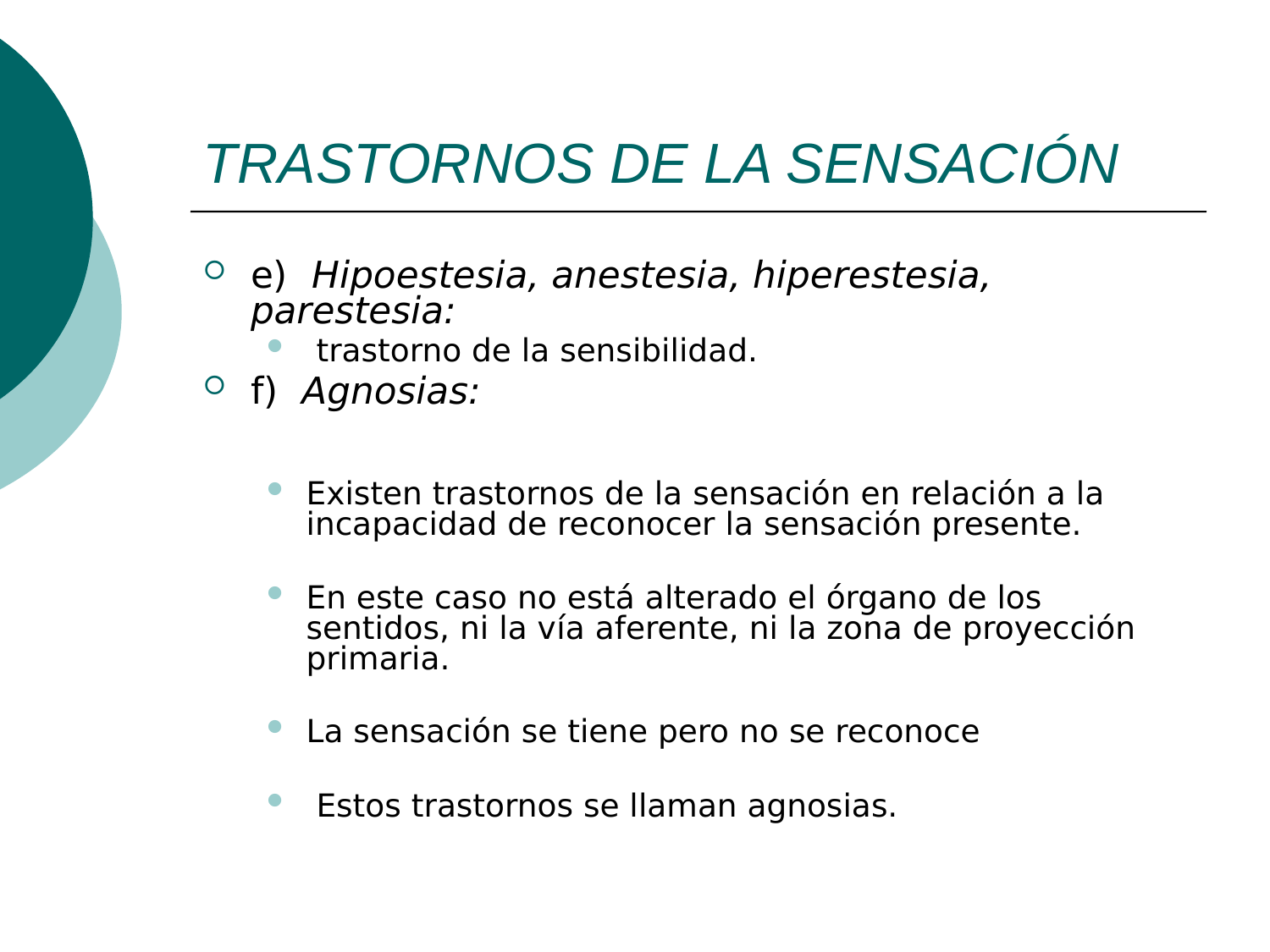

# TRASTORNOS DE LA SENSACIÓN
e)  Hipoestesia, anestesia, hiperestesia, parestesia:
 trastorno de la sensibilidad.
f)  Agnosias:

Existen trastornos de la sensación en relación a la incapacidad de reconocer la sensación presente.

En este caso no está alterado el órgano de los sentidos, ni la vía aferente, ni la zona de proyección primaria.

La sensación se tiene pero no se reconoce

 Estos trastornos se llaman agnosias.